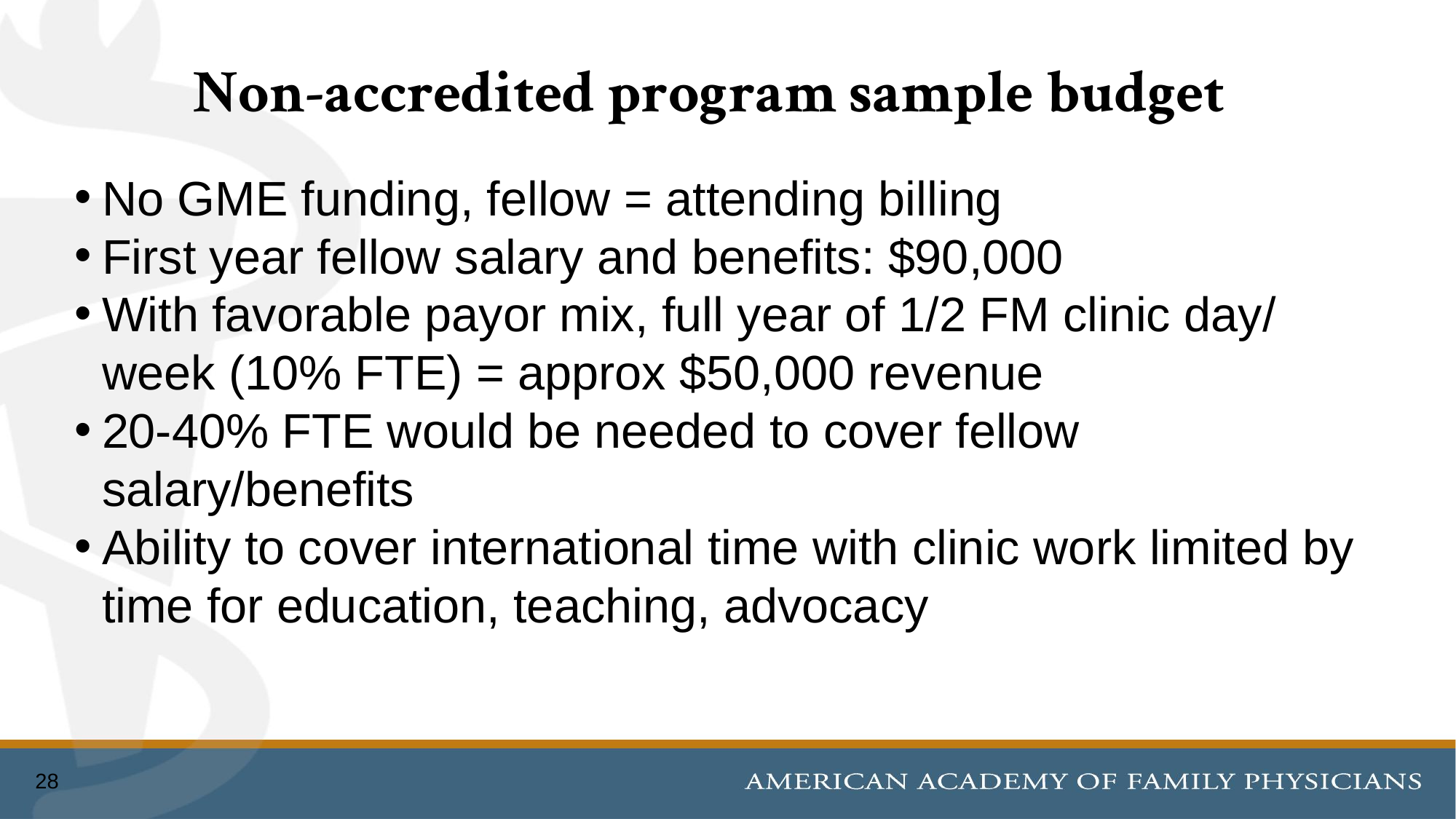

# Non-accredited program sample budget
No GME funding, fellow = attending billing
First year fellow salary and benefits: $90,000
With favorable payor mix, full year of 1/2 FM clinic day/ week (10% FTE) = approx $50,000 revenue
20-40% FTE would be needed to cover fellow salary/benefits
Ability to cover international time with clinic work limited by time for education, teaching, advocacy
28